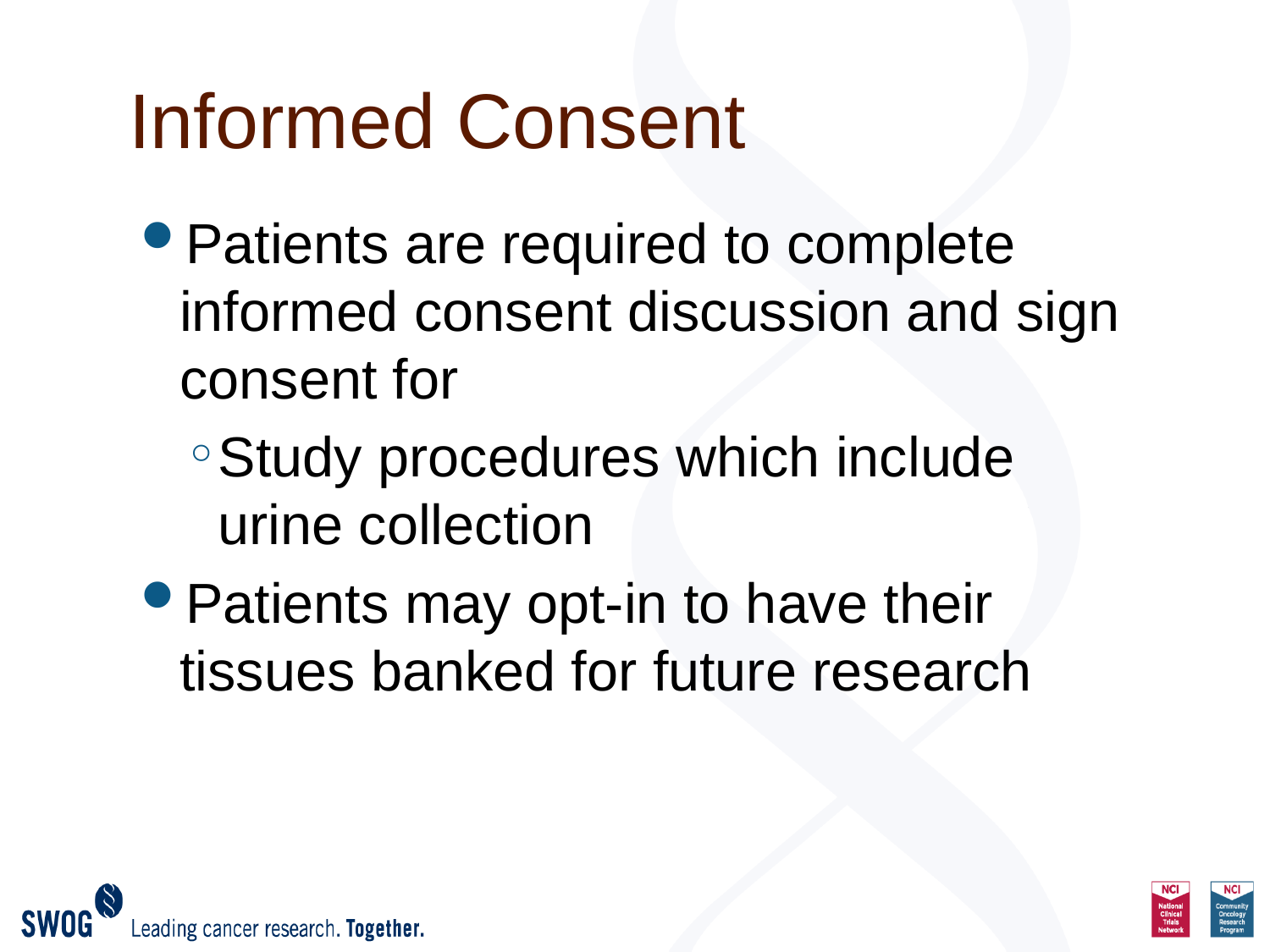

# Informed Consent
Patients are required to complete informed consent discussion and sign consent for
Study procedures which include urine collection
Patients may opt-in to have their tissues banked for future research